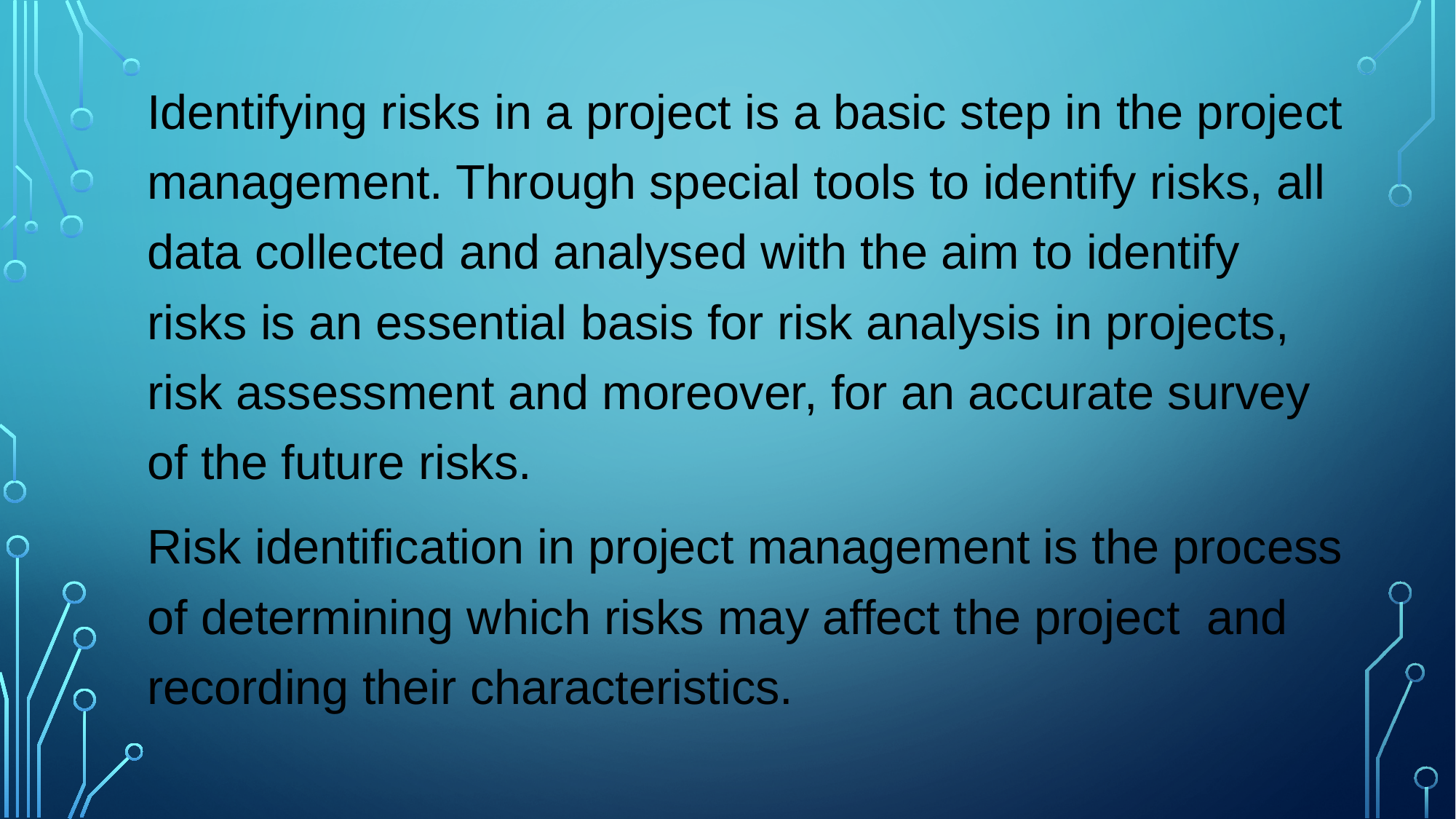

Identifying risks in a project is a basic step in the project management. Through special tools to identify risks, all data collected and analysed with the aim to identify risks is an essential basis for risk analysis in projects, risk assessment and moreover, for an accurate survey of the future risks.
Risk identification in project management is the process of determining which risks may affect the project  and recording their characteristics.